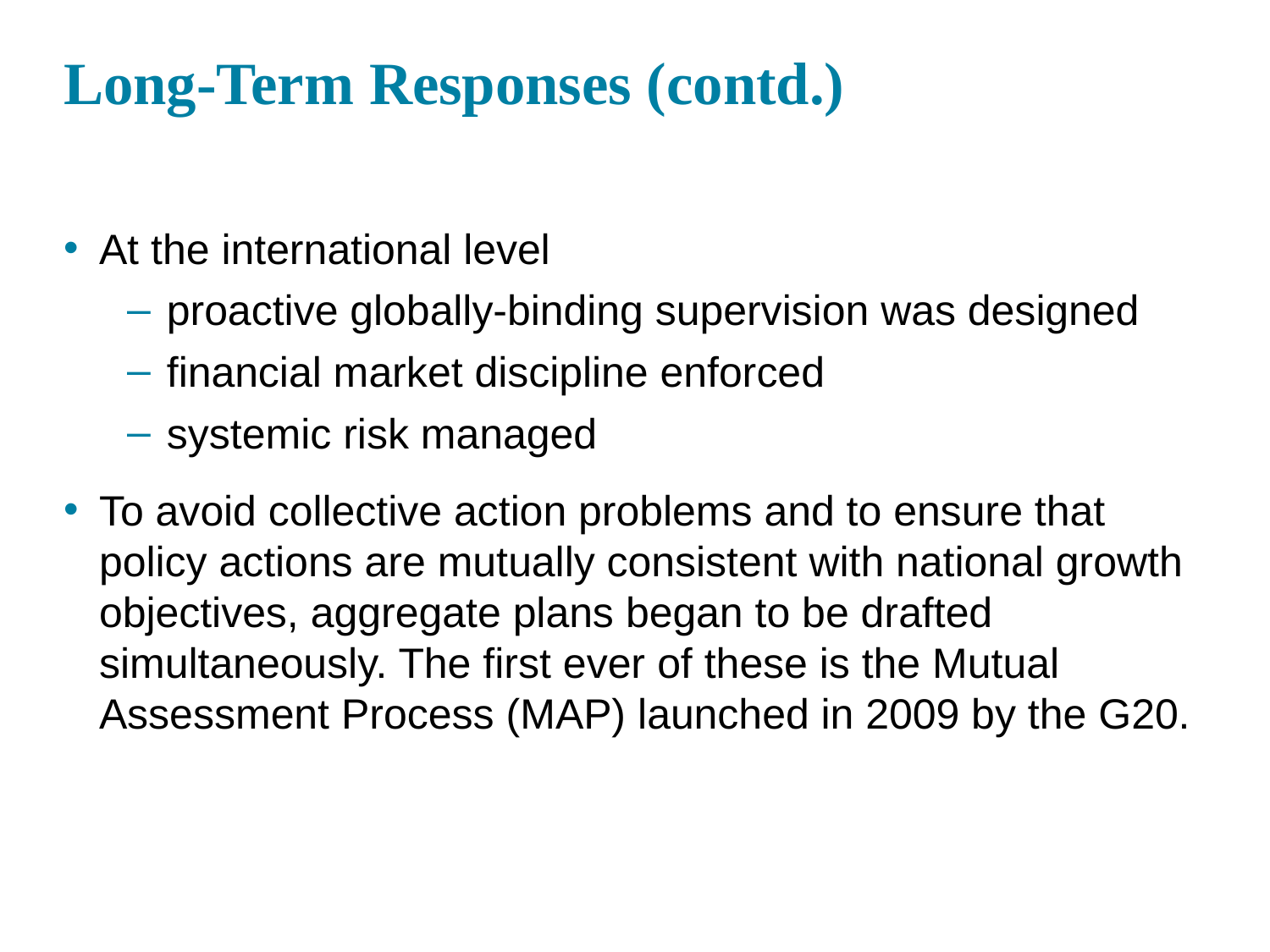

# Long-Term Responses (contd.)
At the international level
proactive globally-binding supervision was designed
financial market discipline enforced
systemic risk managed
To avoid collective action problems and to ensure that policy actions are mutually consistent with national growth objectives, aggregate plans began to be drafted simultaneously. The first ever of these is the Mutual Assessment Process (MAP) launched in 2009 by the G20.